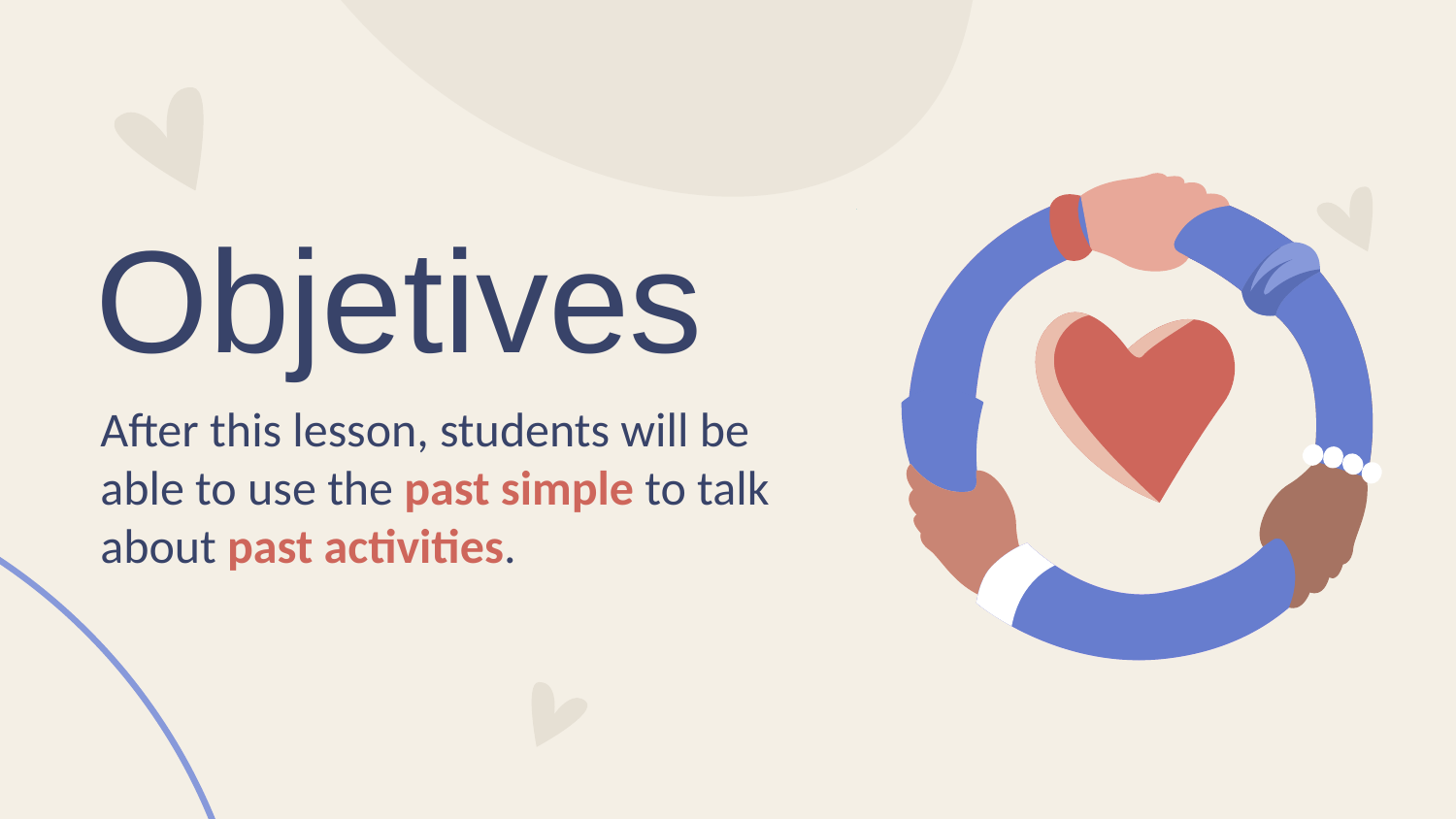

# Objetives

After this lesson, students will be able to use the past simple to talk about past activities.